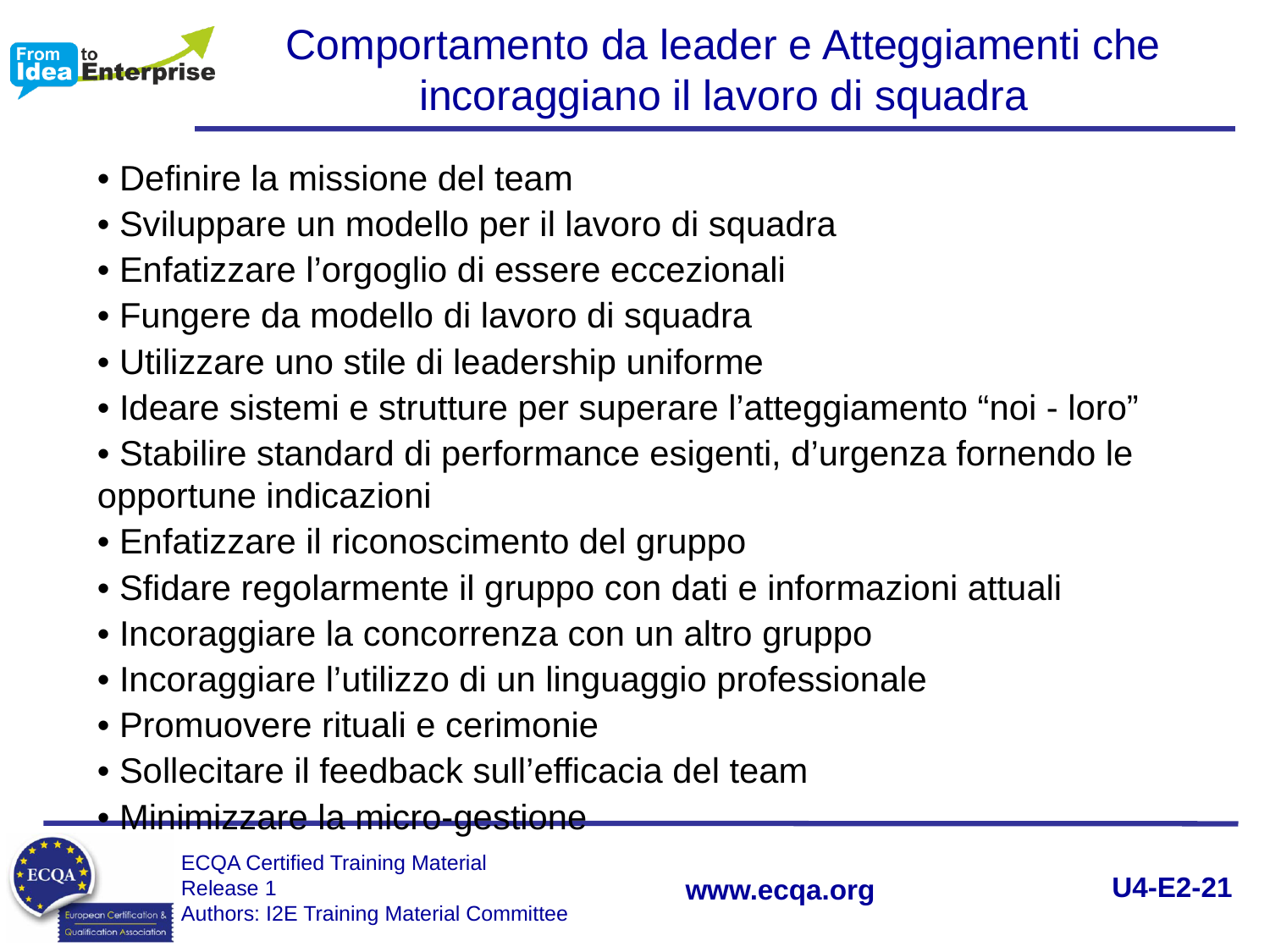

Comportamento da leader e Atteggiamenti che incoraggiano il lavoro di squadra
• Definire la missione del team
• Sviluppare un modello per il lavoro di squadra
• Enfatizzare l’orgoglio di essere eccezionali
• Fungere da modello di lavoro di squadra
• Utilizzare uno stile di leadership uniforme
• Ideare sistemi e strutture per superare l’atteggiamento “noi - loro”
• Stabilire standard di performance esigenti, d’urgenza fornendo le opportune indicazioni
• Enfatizzare il riconoscimento del gruppo
• Sfidare regolarmente il gruppo con dati e informazioni attuali
• Incoraggiare la concorrenza con un altro gruppo
• Incoraggiare l’utilizzo di un linguaggio professionale
• Promuovere rituali e cerimonie
• Sollecitare il feedback sull’efficacia del team
• Minimizzare la micro-gestione